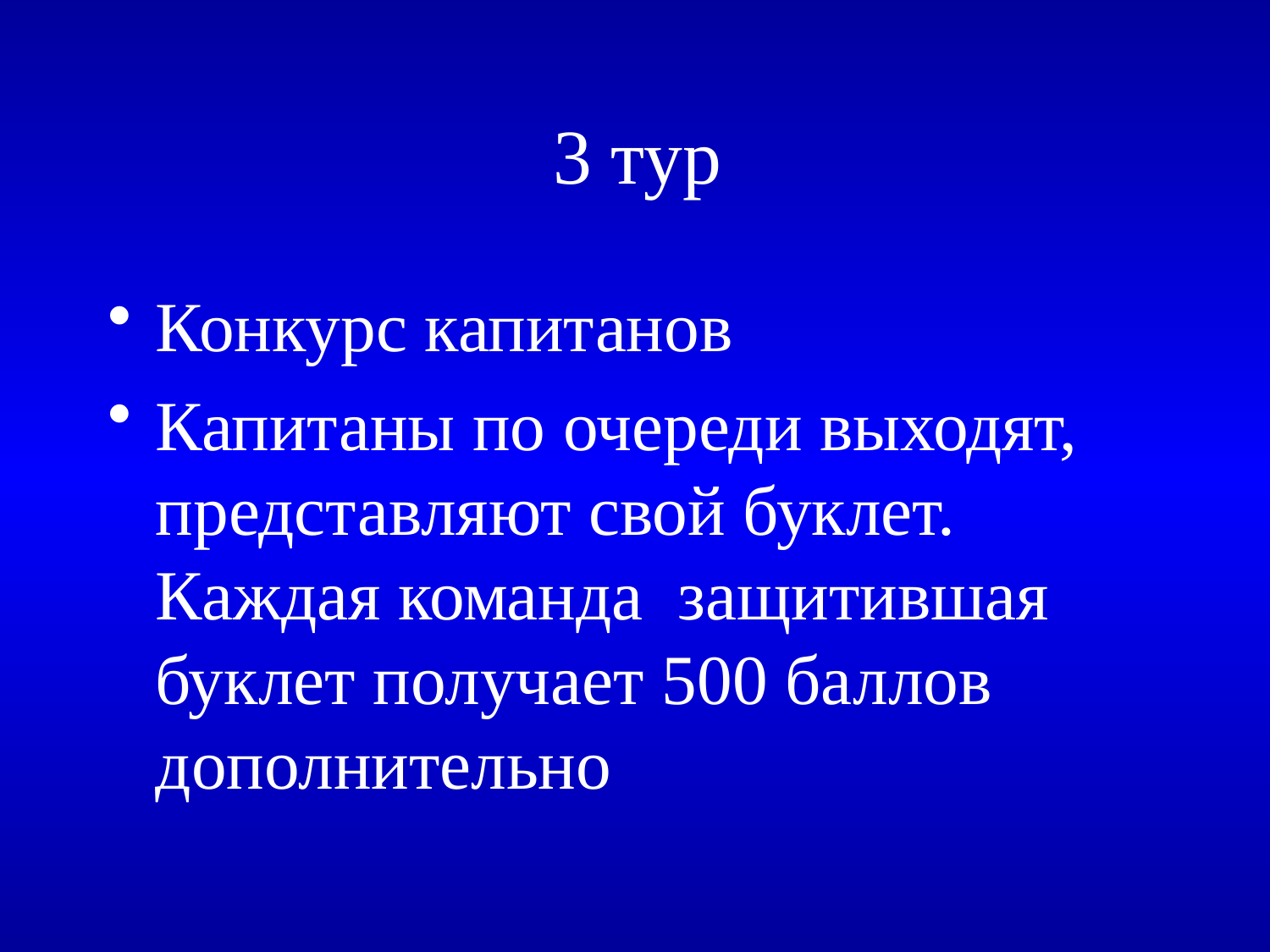

# 3 тур
Конкурс капитанов
Капитаны по очереди выходят, представляют свой буклет. Каждая команда  защитившая  буклет получает 500 баллов дополнительно